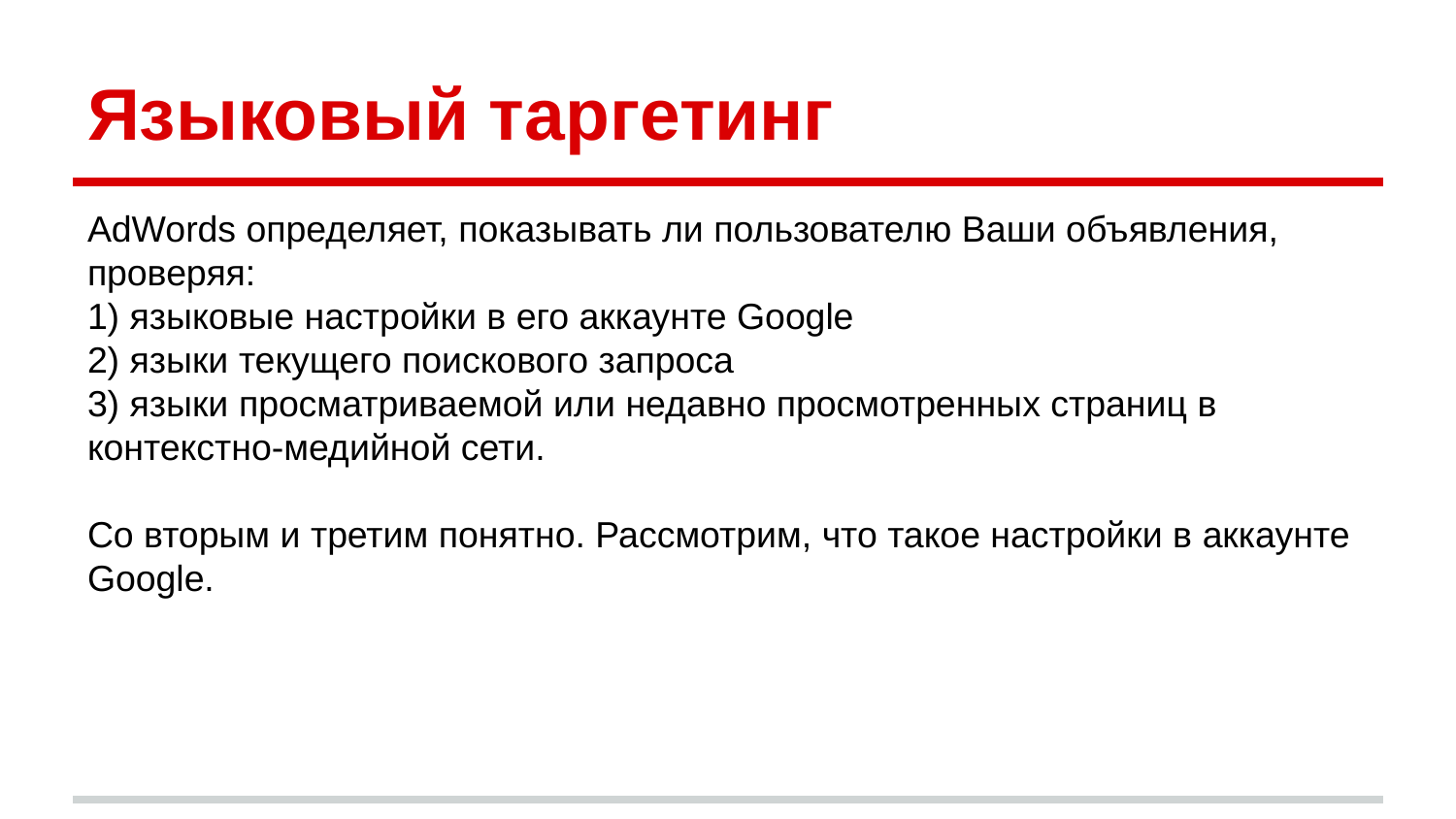

# Языковый таргетинг
AdWords определяет, показывать ли пользователю Ваши объявления, проверяя:
1) языковые настройки в его аккаунте Google
2) языки текущего поискового запроса
3) языки просматриваемой или недавно просмотренных страниц в контекстно-медийной сети.
Со вторым и третим понятно. Рассмотрим, что такое настройки в аккаунте Google.